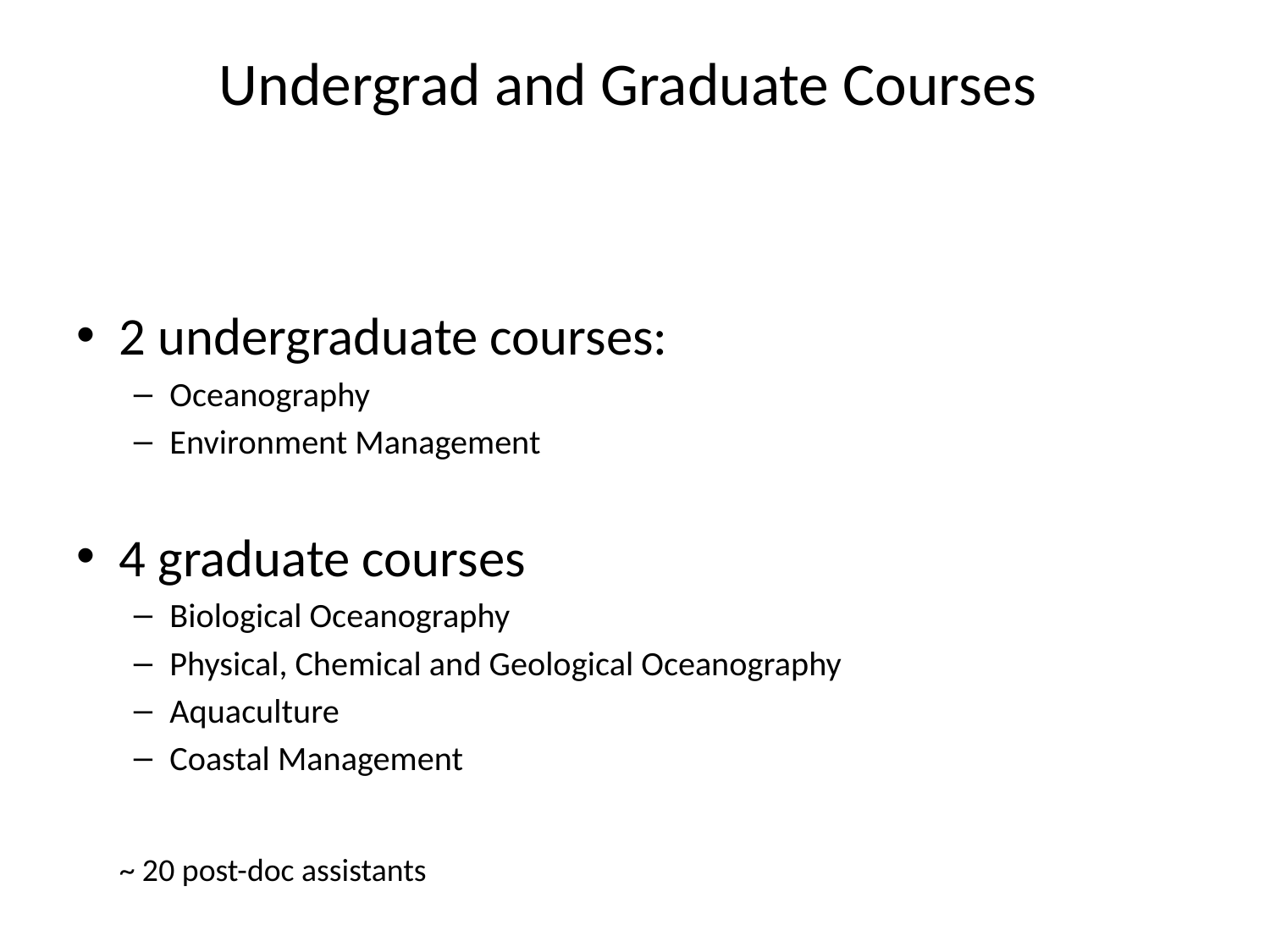

# Undergrad and Graduate Courses

2 undergraduate courses:
Oceanography
Environment Management

4 graduate courses
Biological Oceanography
Physical, Chemical and Geological Oceanography
Aquaculture
Coastal Management

 					~ 20 post-doc assistants